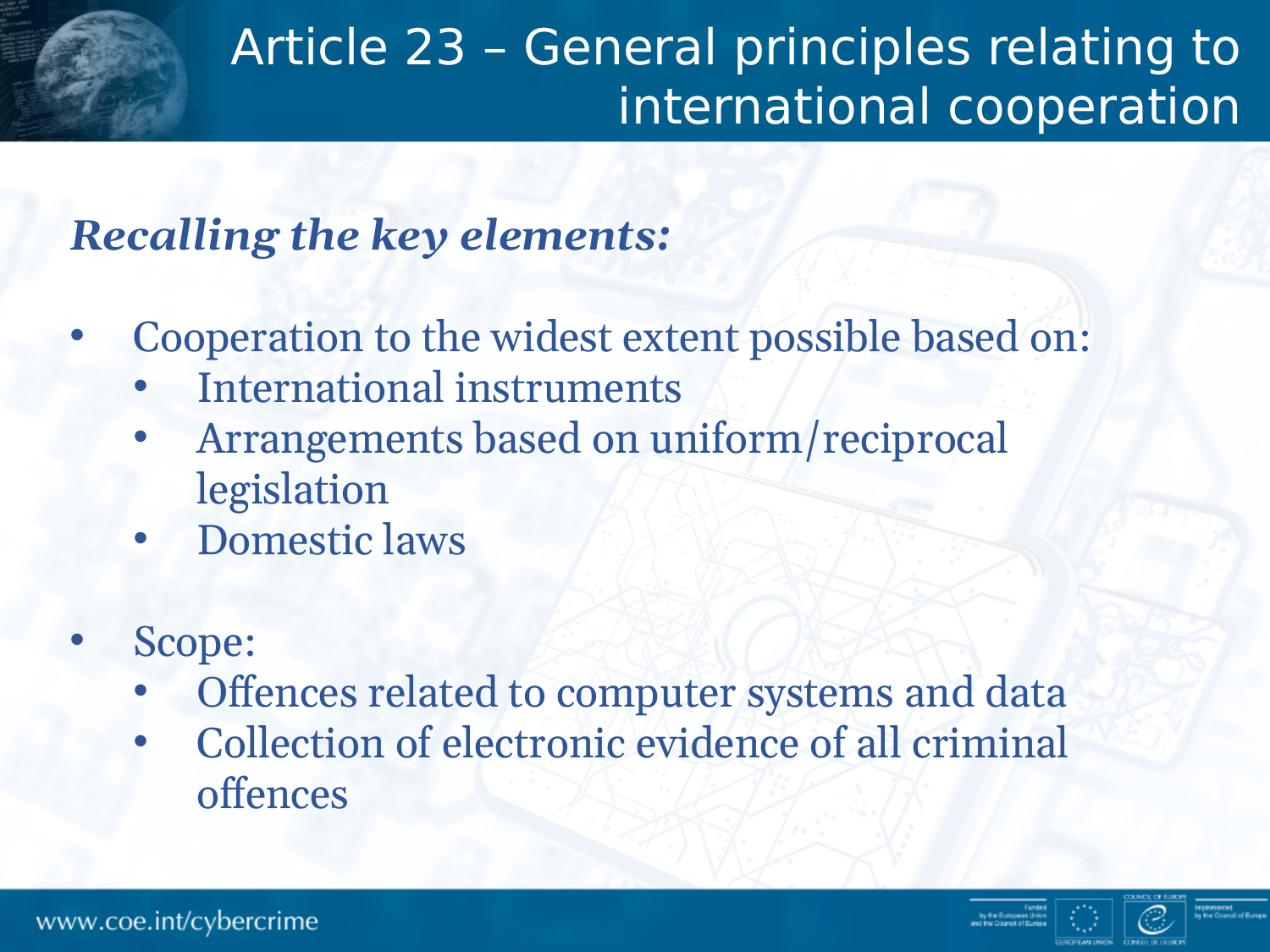

Article 23 – General principles relating to international cooperation
Recalling the key elements:

Cooperation to the widest extent possible based on:
International instruments
Arrangements based on uniform/reciprocal legislation
Domestic laws

Scope:
Offences related to computer systems and data
Collection of electronic evidence of all criminal offences